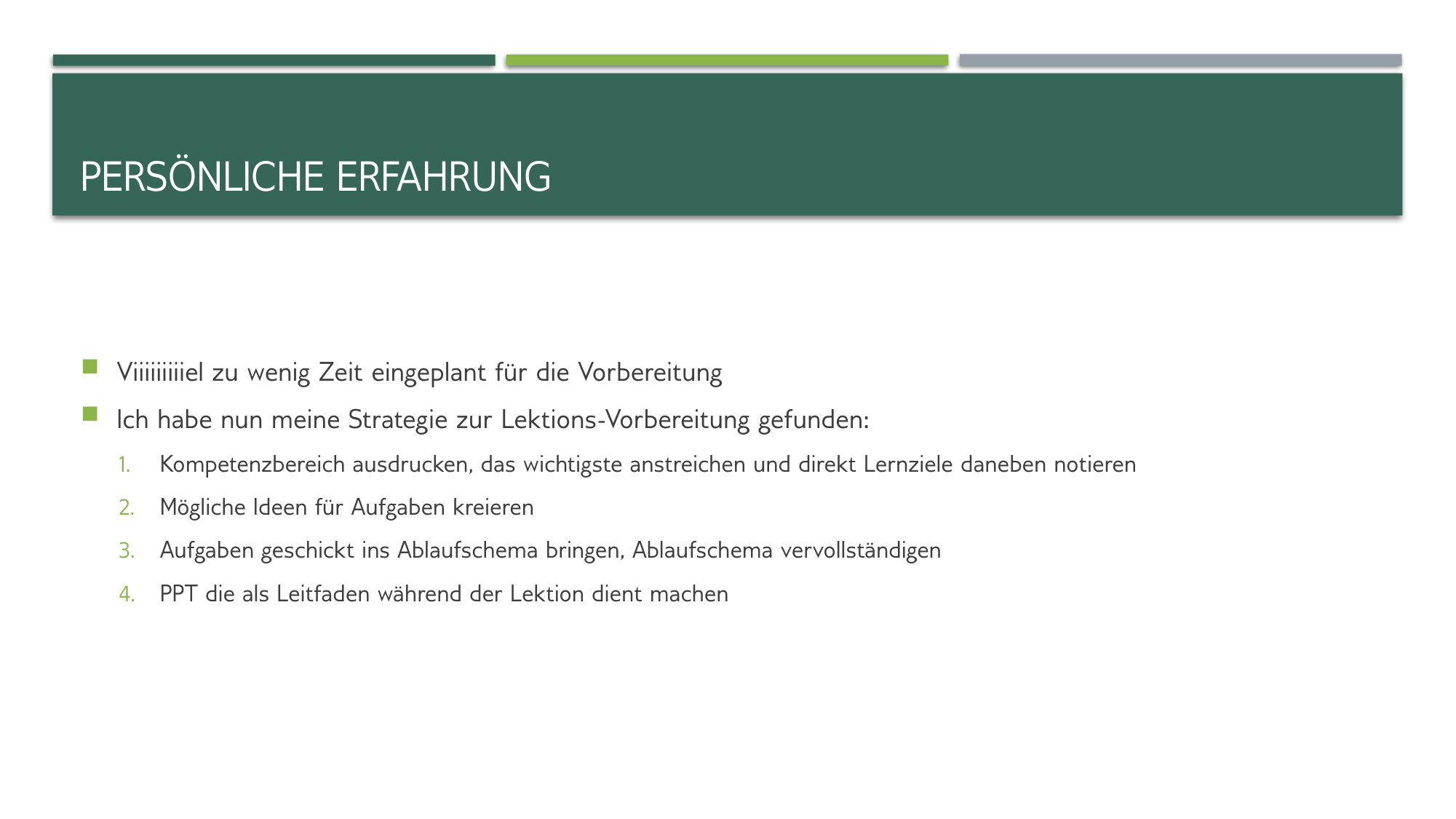

# Persönliche Erfahrung
Viiiiiiiiiel zu wenig Zeit eingeplant für die Vorbereitung
Ich habe nun meine Strategie zur Lektions-Vorbereitung gefunden:
Kompetenzbereich ausdrucken, das wichtigste anstreichen und direkt Lernziele daneben notieren
Mögliche Ideen für Aufgaben kreieren
Aufgaben geschickt ins Ablaufschema bringen, Ablaufschema vervollständigen
PPT die als Leitfaden während der Lektion dient machen